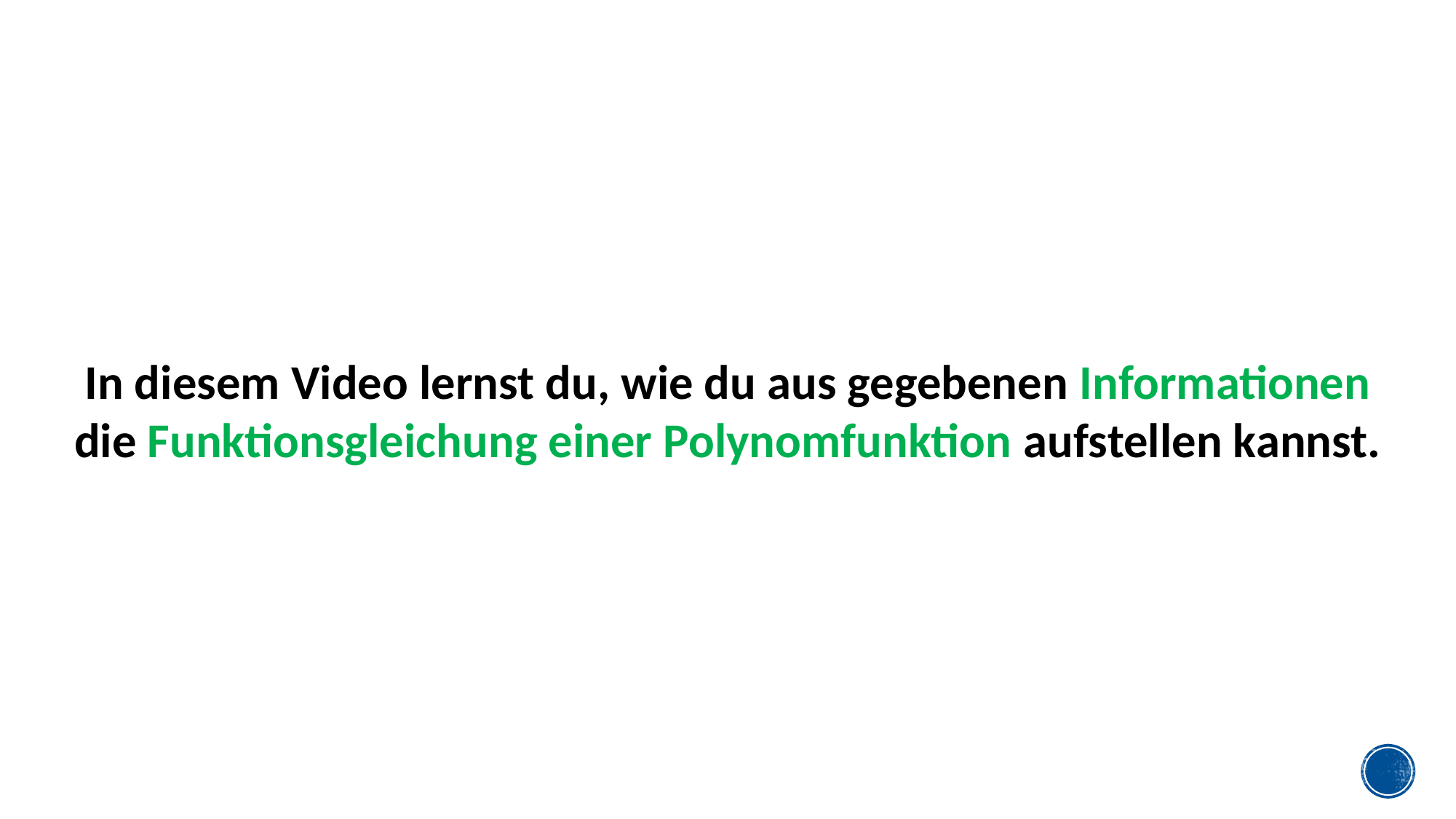

In diesem Video lernst du, wie du aus gegebenen Informationen
die Funktionsgleichung einer Polynomfunktion aufstellen kannst.